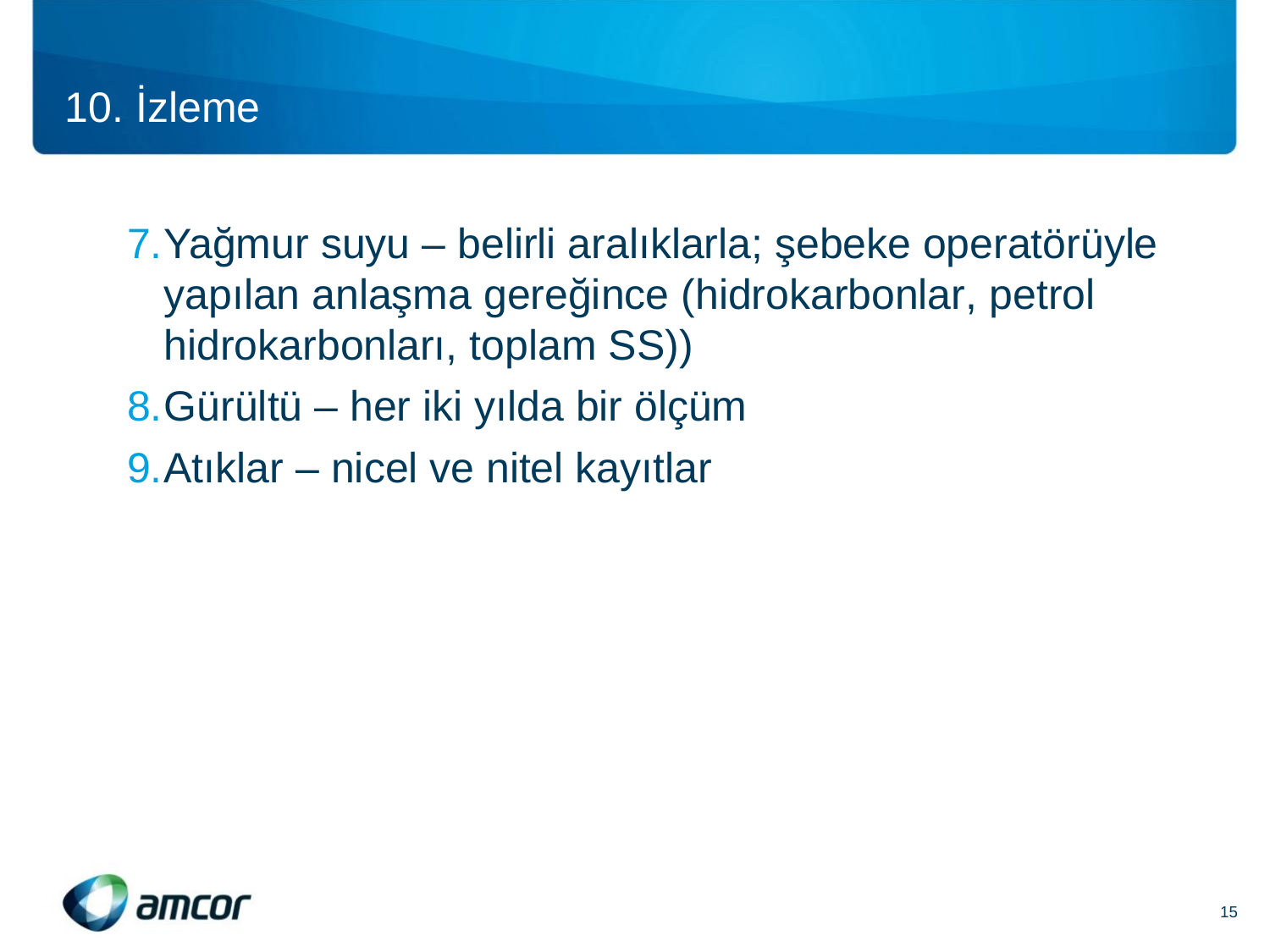

10. İzleme
Yağmur suyu – belirli aralıklarla; şebeke operatörüyle yapılan anlaşma gereğince (hidrokarbonlar, petrol hidrokarbonları, toplam SS))
Gürültü – her iki yılda bir ölçüm
Atıklar – nicel ve nitel kayıtlar
15